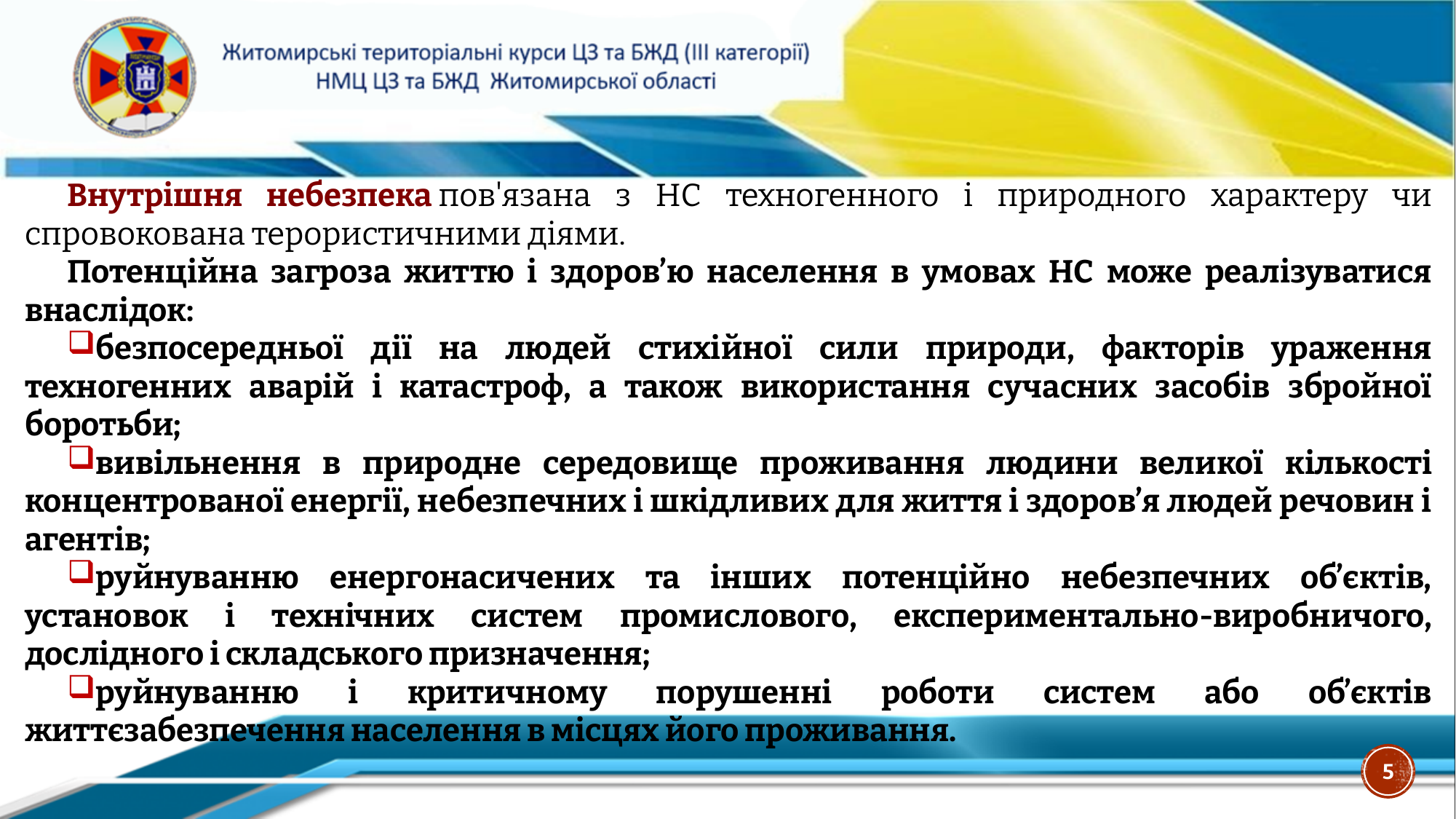

Внутрішня небезпека пов'язана з НС техногенного і природного характеру чи спровокована терористичними діями.
Потенційна загроза життю і здоров’ю населення в умовах НС може реалізуватися внаслідок:
безпосередньої дії на людей стихійної сили природи, факторів ураження техногенних аварій і катастроф, а також використання сучасних засобів збройної боротьби;
вивільнення в природне середовище проживання людини великої кількості концентрованої енергії, небезпечних і шкідливих для життя і здоров’я людей речовин і агентів;
руйнуванню енергонасичених та інших потенційно небезпечних об’єктів, установок і технічних систем промислового, експериментально-виробничого, дослідного і складського призначення;
руйнуванню і критичному порушенні роботи систем або об’єктів життєзабезпечення населення в місцях його проживання.
5